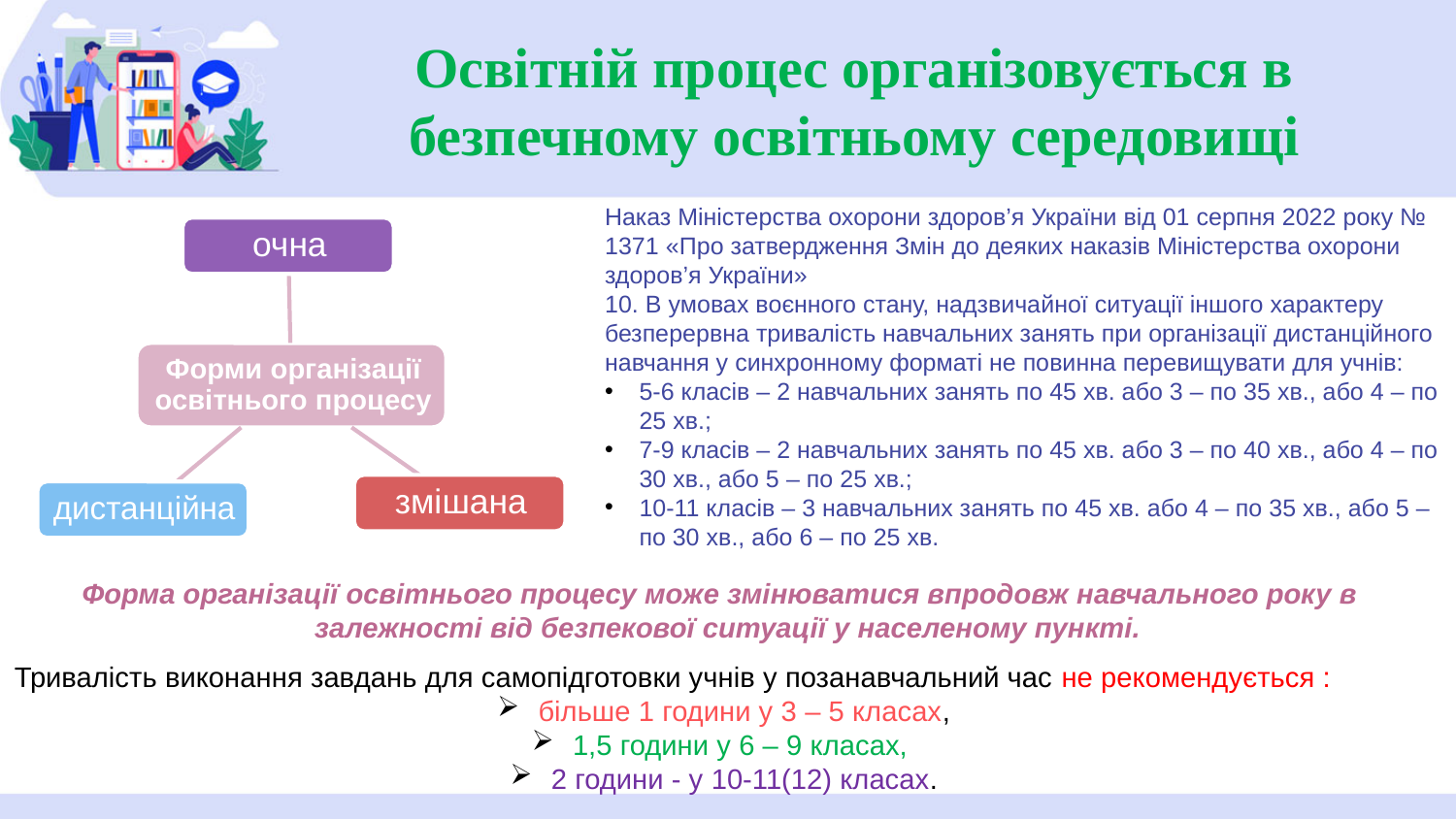

Освітній процес організовується в безпечному освітньому середовищі
Форми організації освітнього процесу
очна
змішана
дистанційна
Наказ Міністерства охорони здоров’я України від 01 серпня 2022 року № 1371 «Про затвердження Змін до деяких наказів Міністерства охорони здоров’я України»
10. В умовах воєнного стану, надзвичайної ситуації іншого характеру безперервна тривалість навчальних занять при організації дистанційного навчання у синхронному форматі не повинна перевищувати для учнів:
5-6 класів – 2 навчальних занять по 45 хв. або 3 – по 35 хв., або 4 – по 25 хв.;
7-9 класів – 2 навчальних занять по 45 хв. або 3 – по 40 хв., або 4 – по 30 хв., або 5 – по 25 хв.;
10-11 класів – 3 навчальних занять по 45 хв. або 4 – по 35 хв., або 5 – по 30 хв., або 6 – по 25 хв.

Форма організації освітнього процесу може змінюватися впродовж навчального року в   залежності від безпекової ситуації у населеному пункті.
Тривалість виконання завдань для самопідготовки учнів у позанавчальний час не рекомендується :
більше 1 години у 3 – 5 класах,
1,5 години у 6 – 9 класах,
2 години - у 10-11(12) класах.